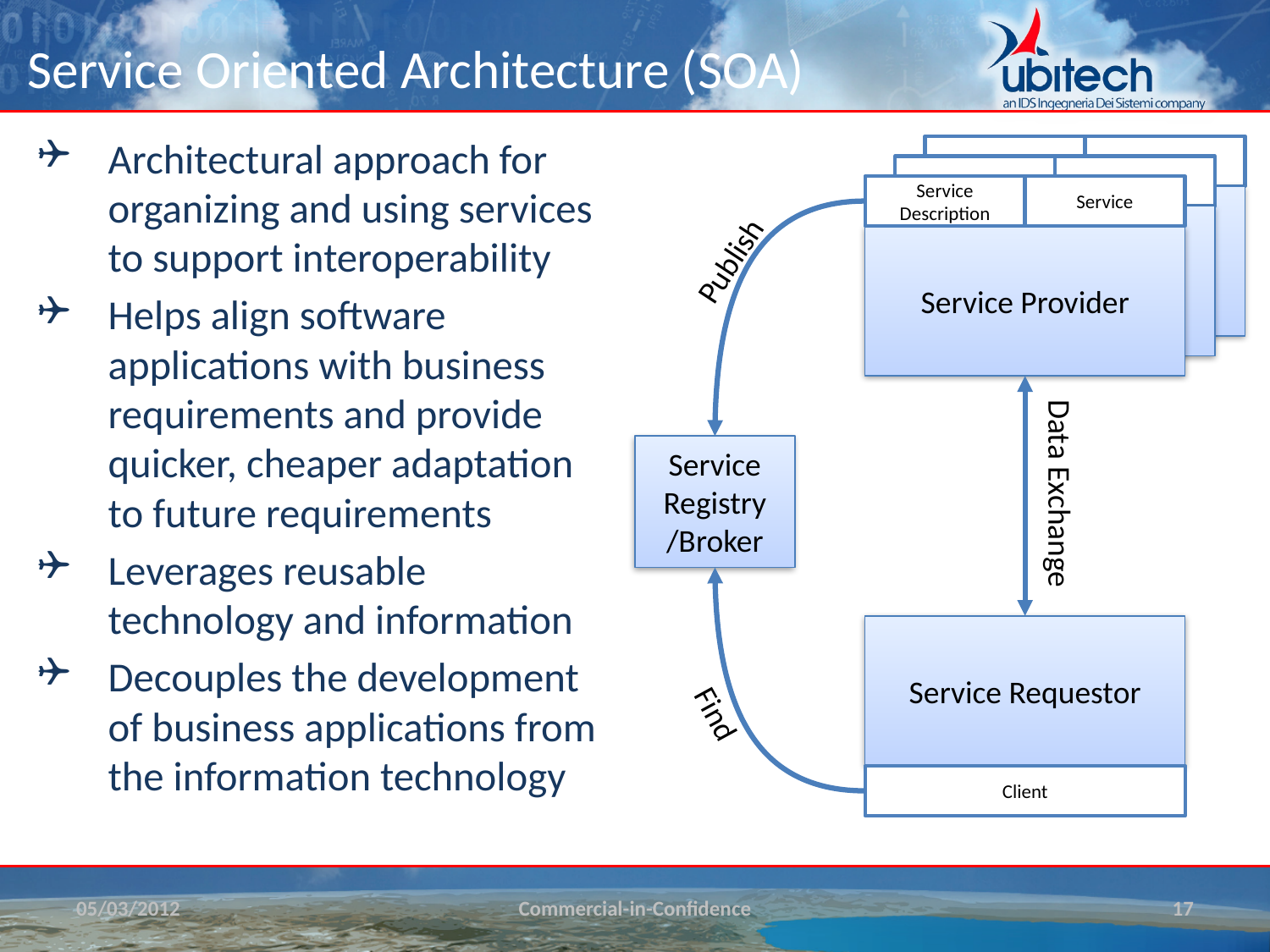

# Service Oriented Architecture (SOA)
Architectural approach for organizing and using services to support interoperability
Helps align software applications with business requirements and provide quicker, cheaper adaptation to future requirements
Leverages reusable technology and information
Decouples the development of business applications from the information technology
Description
Service
Description
Service
Service
Service Description
Service
Service Provider
Service Provider
Service Provider
Publish
Service Registry
/Broker
Data Exchange
Service Requestor
Find
Client
05/03/2012
Commercial-in-Confidence
17